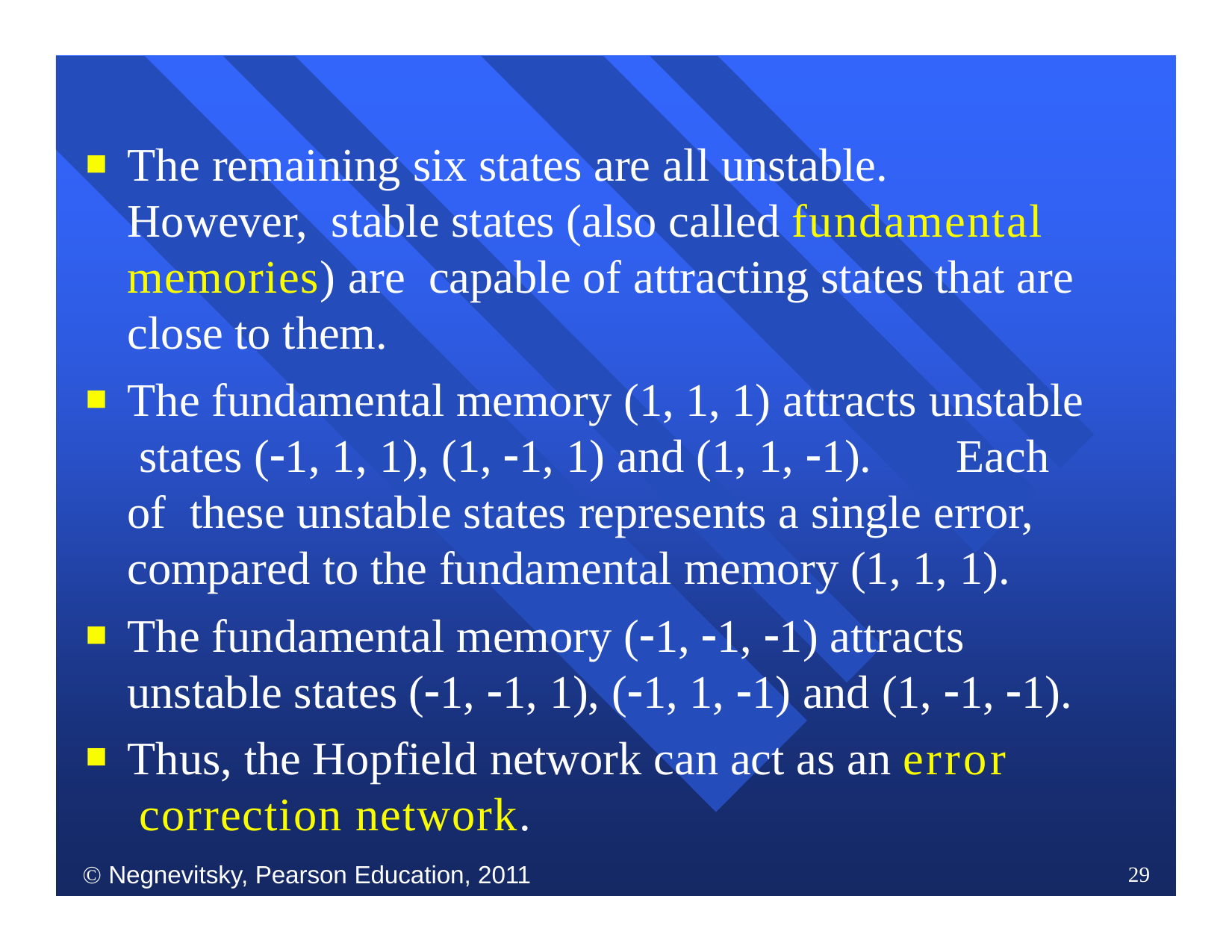

The remaining six states are all unstable.	However,  stable states (also called fundamental memories) are  capable of attracting states that are close to them.
The fundamental memory (1, 1, 1) attracts unstable  states (−1, 1, 1), (1, −1, 1) and (1, 1, −1).	Each of  these unstable states represents a single error,  compared to the fundamental memory (1, 1, 1).
The fundamental memory (−1, −1, −1) attracts  unstable states (−1, −1, 1), (−1, 1, −1) and (1, −1, −1).
Thus, the Hopfield network can act as an error  correction network.
© Negnevitsky, Pearson Education, 2011
29